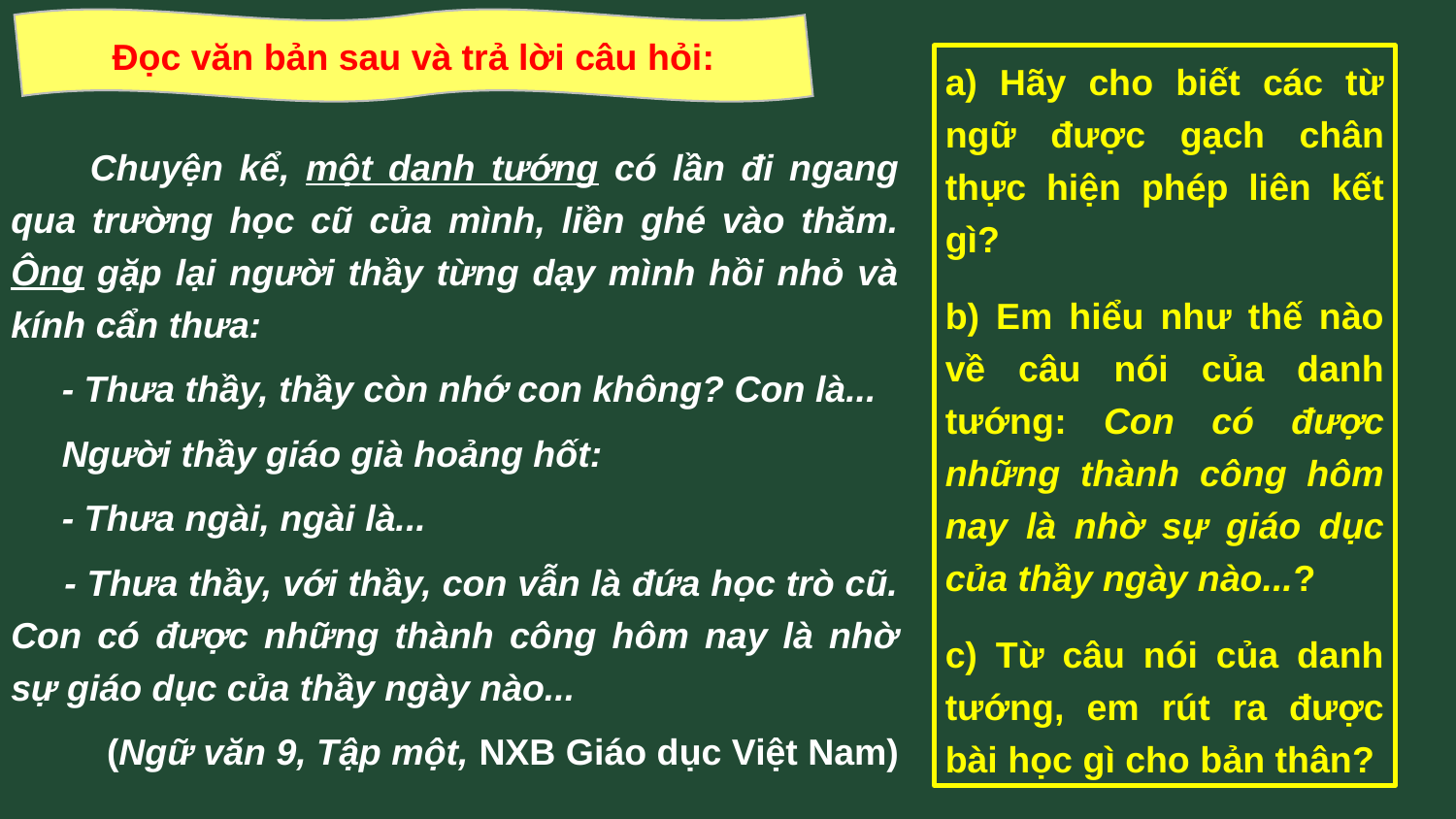

Đọc văn bản sau và trả lời câu hỏi:
a) Hãy cho biết các từ ngữ được gạch chân thực hiện phép liên kết gì?
b) Em hiểu như thế nào về câu nói của danh tướng: Con có được những thành công hôm nay là nhờ sự giáo dục của thầy ngày nào...?
c) Từ câu nói của danh tướng, em rút ra được bài học gì cho bản thân?
     Chuyện kể, một danh tướng có lần đi ngang qua trường học cũ của mình, liền ghé vào thăm. Ông gặp lại người thầy từng dạy mình hồi nhỏ và kính cẩn thưa:
     - Thưa thầy, thầy còn nhớ con không? Con là...
     Người thầy giáo già hoảng hốt:
     - Thưa ngài, ngài là...
     - Thưa thầy, với thầy, con vẫn là đứa học trò cũ. Con có được những thành công hôm nay là nhờ sự giáo dục của thầy ngày nào...
(Ngữ văn 9, Tập một, NXB Giáo dục Việt Nam)